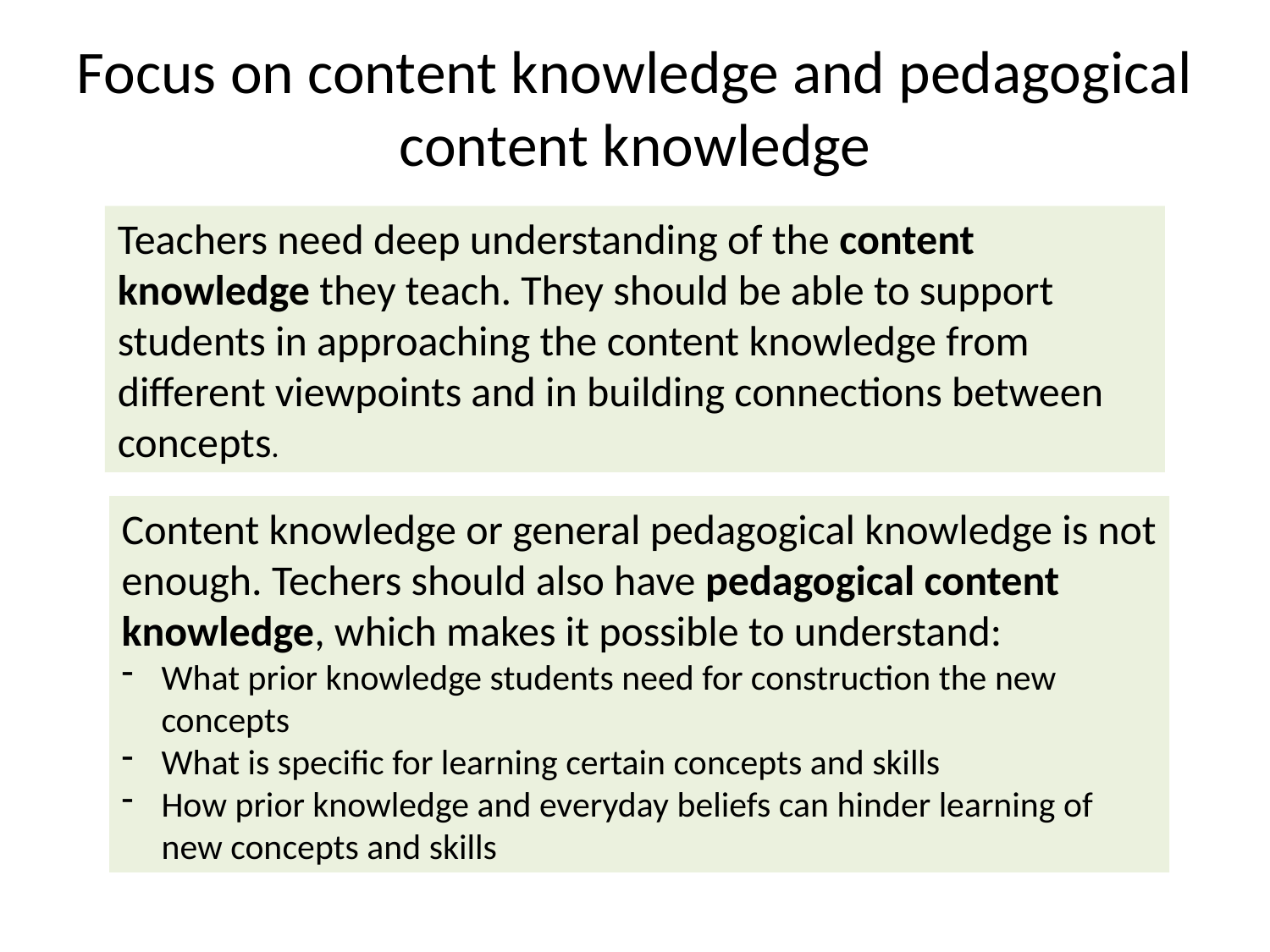

# Focus on content knowledge and pedagogical content knowledge
Teachers need deep understanding of the content knowledge they teach. They should be able to support students in approaching the content knowledge from different viewpoints and in building connections between concepts.
Content knowledge or general pedagogical knowledge is not enough. Techers should also have pedagogical content knowledge, which makes it possible to understand:
What prior knowledge students need for construction the new concepts
What is specific for learning certain concepts and skills
How prior knowledge and everyday beliefs can hinder learning of new concepts and skills